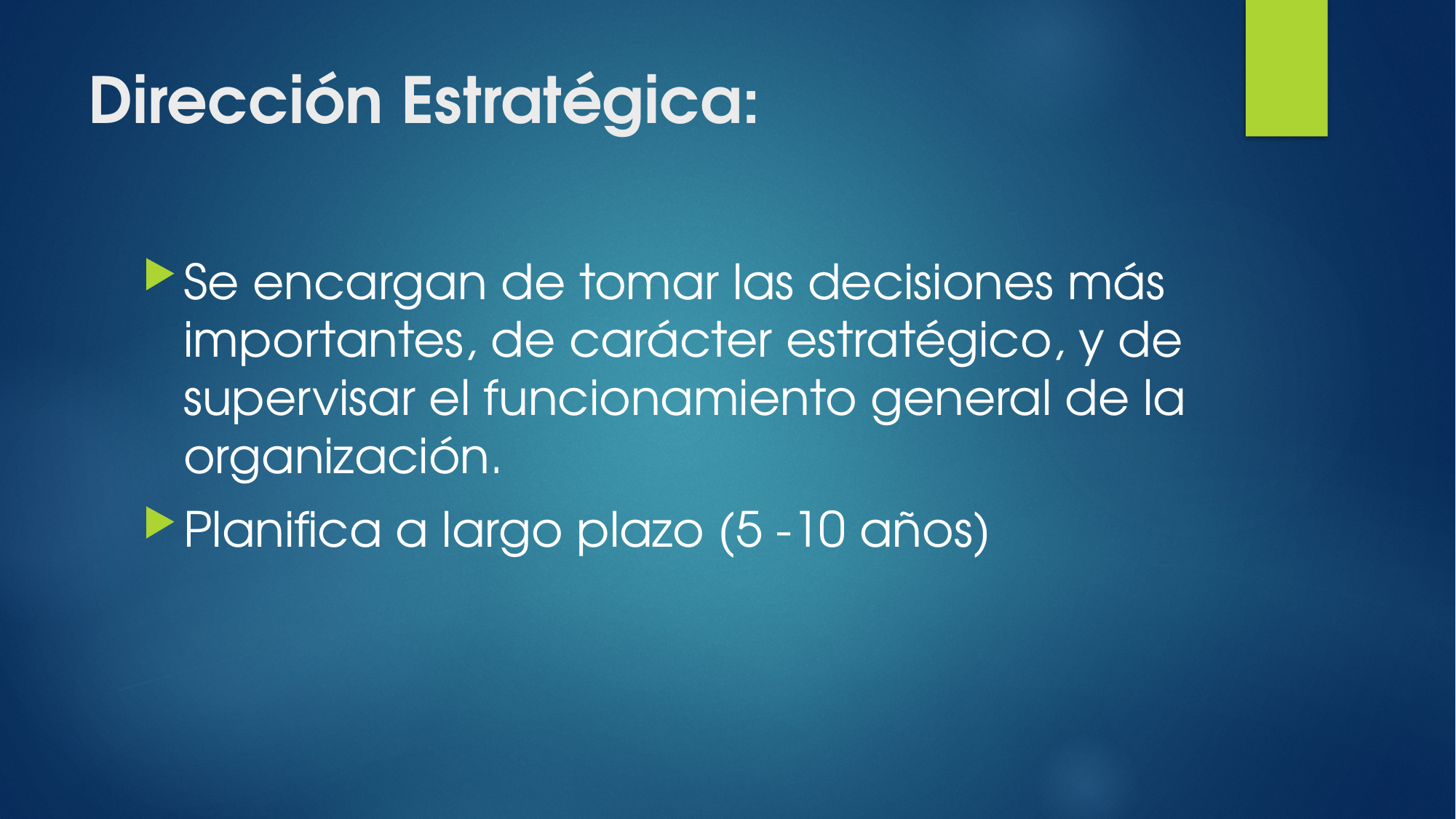

# Dirección Estratégica:
Se encargan de tomar las decisiones más importantes, de carácter estratégico, y de supervisar el funcionamiento general de la organización.
Planifica a largo plazo (5 -10 años)